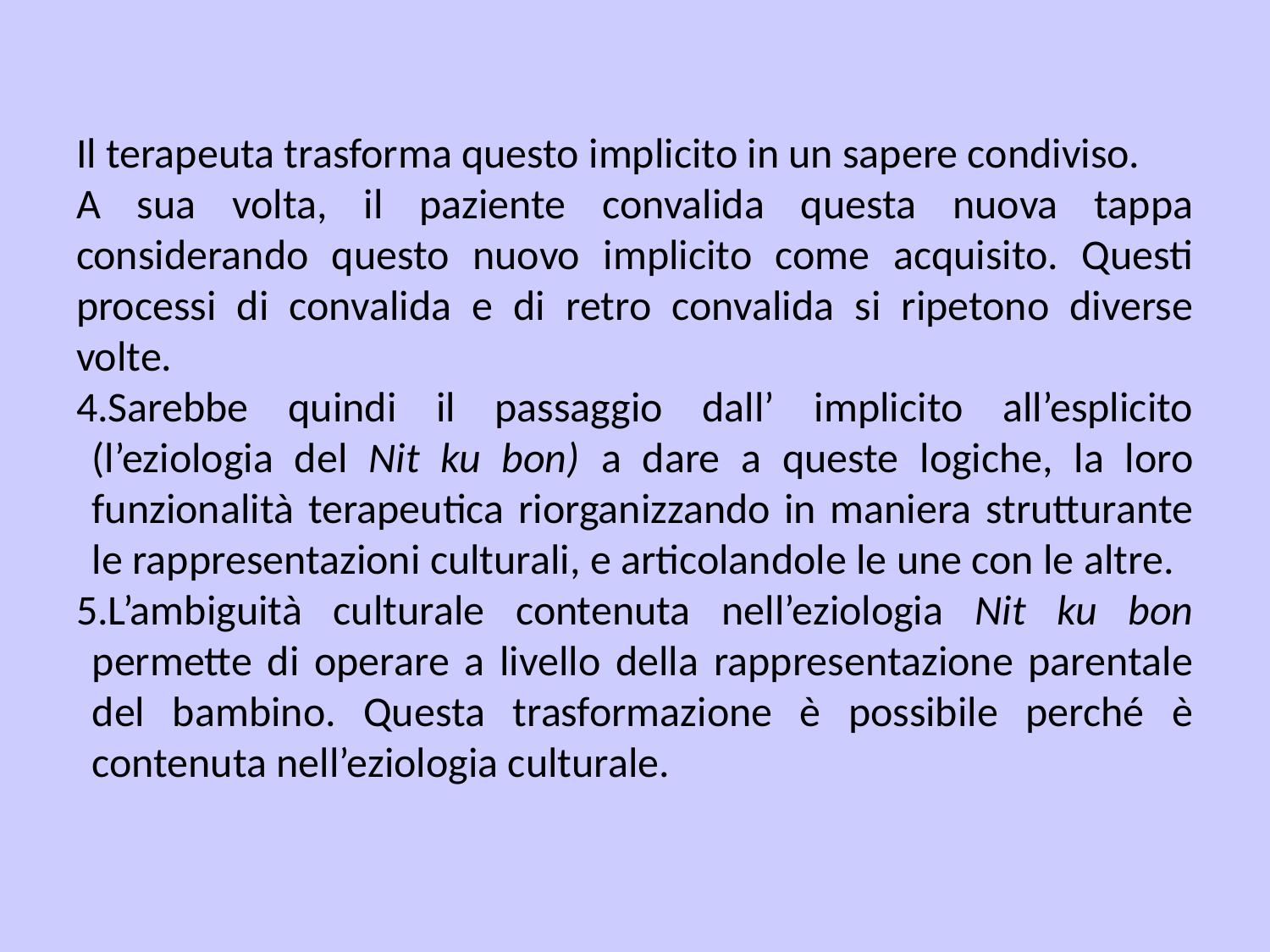

Il terapeuta trasforma questo implicito in un sapere condiviso.
A sua volta, il paziente convalida questa nuova tappa considerando questo nuovo implicito come acquisito. Questi processi di convalida e di retro convalida si ripetono diverse volte.
Sarebbe quindi il passaggio dall’ implicito all’esplicito (l’eziologia del Nit ku bon) a dare a queste logiche, la loro funzionalità terapeutica riorganizzando in maniera strutturante le rappresentazioni culturali, e articolandole le une con le altre.
L’ambiguità culturale contenuta nell’eziologia Nit ku bon permette di operare a livello della rappresentazione parentale del bambino. Questa trasformazione è possibile perché è contenuta nell’eziologia culturale.